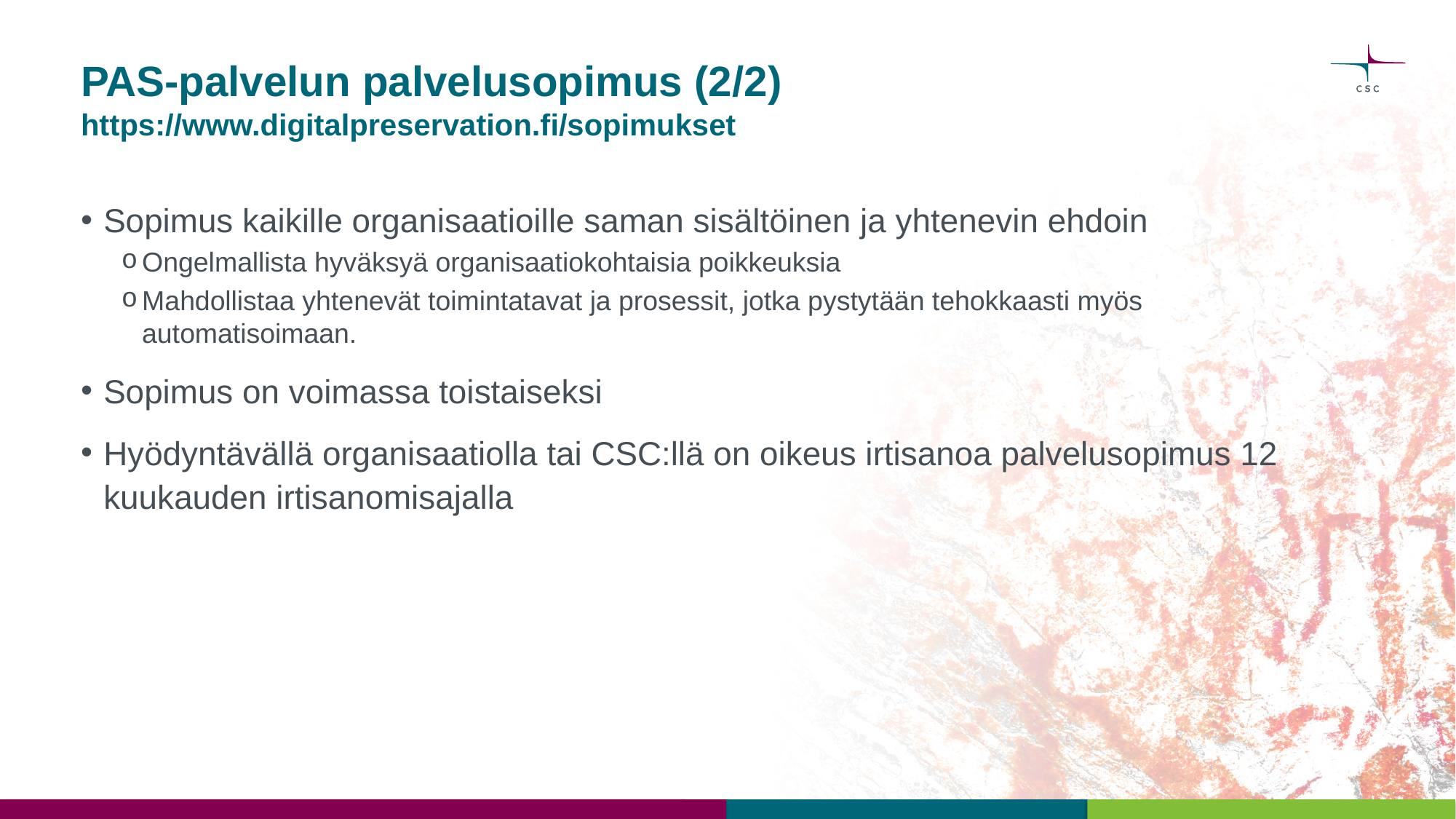

# PAS-palvelun palvelusopimus (2/2) https://www.digitalpreservation.fi/sopimukset
Sopimus kaikille organisaatioille saman sisältöinen ja yhtenevin ehdoin
Ongelmallista hyväksyä organisaatiokohtaisia poikkeuksia
Mahdollistaa yhtenevät toimintatavat ja prosessit, jotka pystytään tehokkaasti myös automatisoimaan.
Sopimus on voimassa toistaiseksi
Hyödyntävällä organisaatiolla tai CSC:llä on oikeus irtisanoa palvelusopimus 12 kuukauden irtisanomisajalla